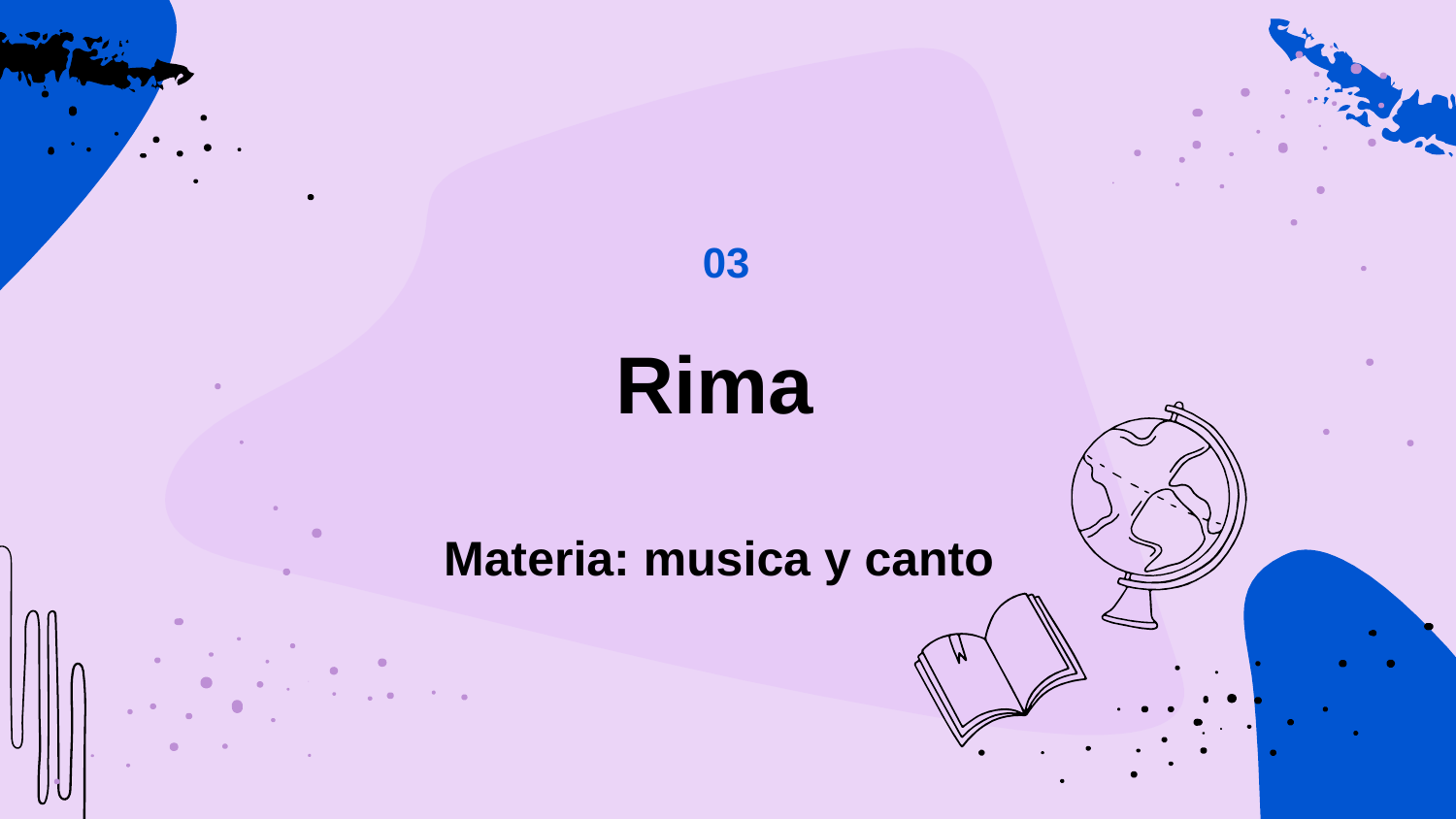

03

# Rima Materia: musica y canto